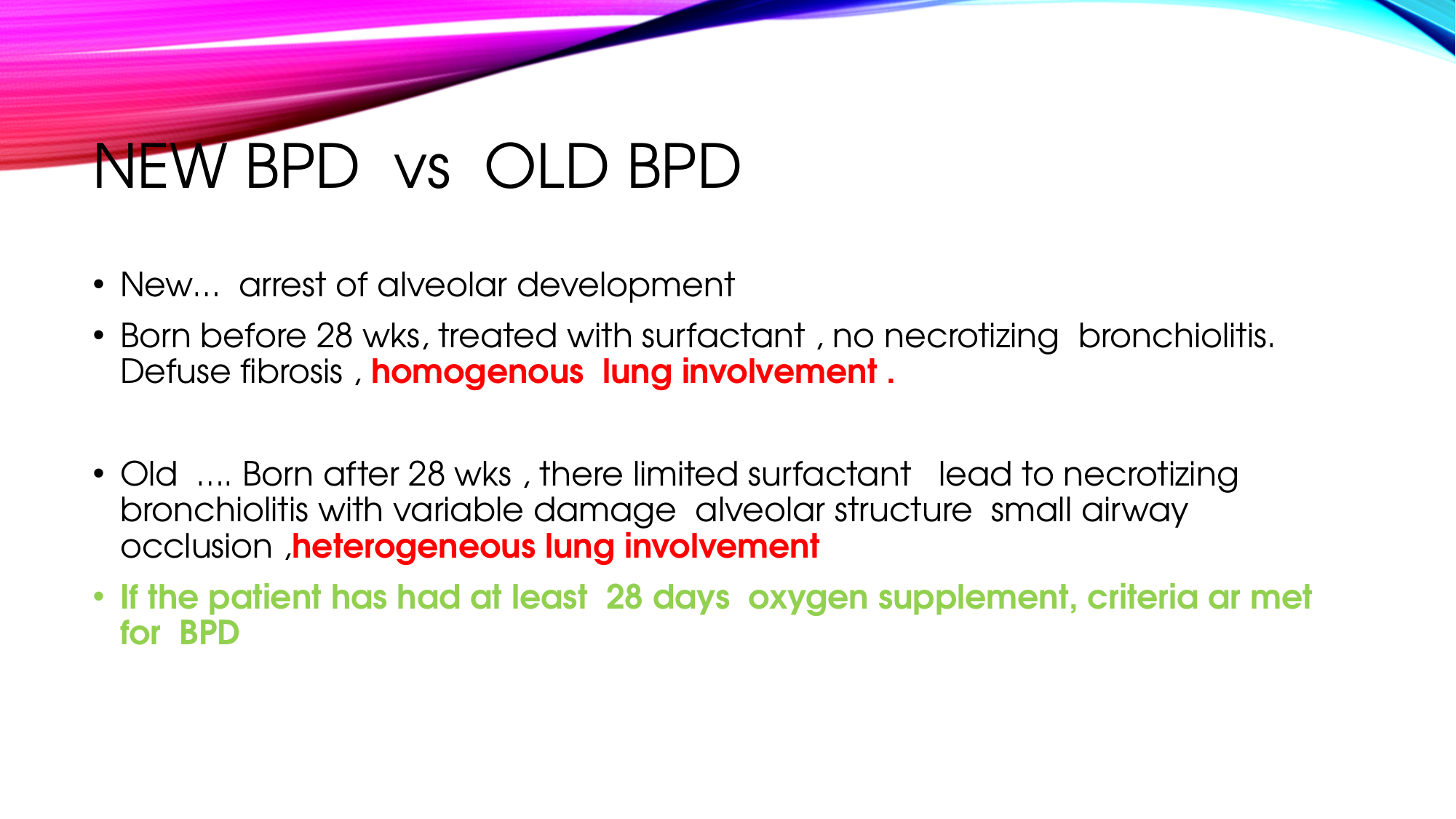

# NEW bpd  vs  OLD bpd
New…  arrest of alveolar development
Born before 28 wks, treated with surfactant , no necrotizing  bronchiolitis. Defuse fibrosis , homogenous  lung involvement .

Old  …. Born after 28 wks , there limited surfactant   lead to necrotizing bronchiolitis with variable damage  alveolar structure  small airway occlusion ,heterogeneous lung involvement
If the patient has had at least  28 days  oxygen supplement, criteria ar met for  BPD